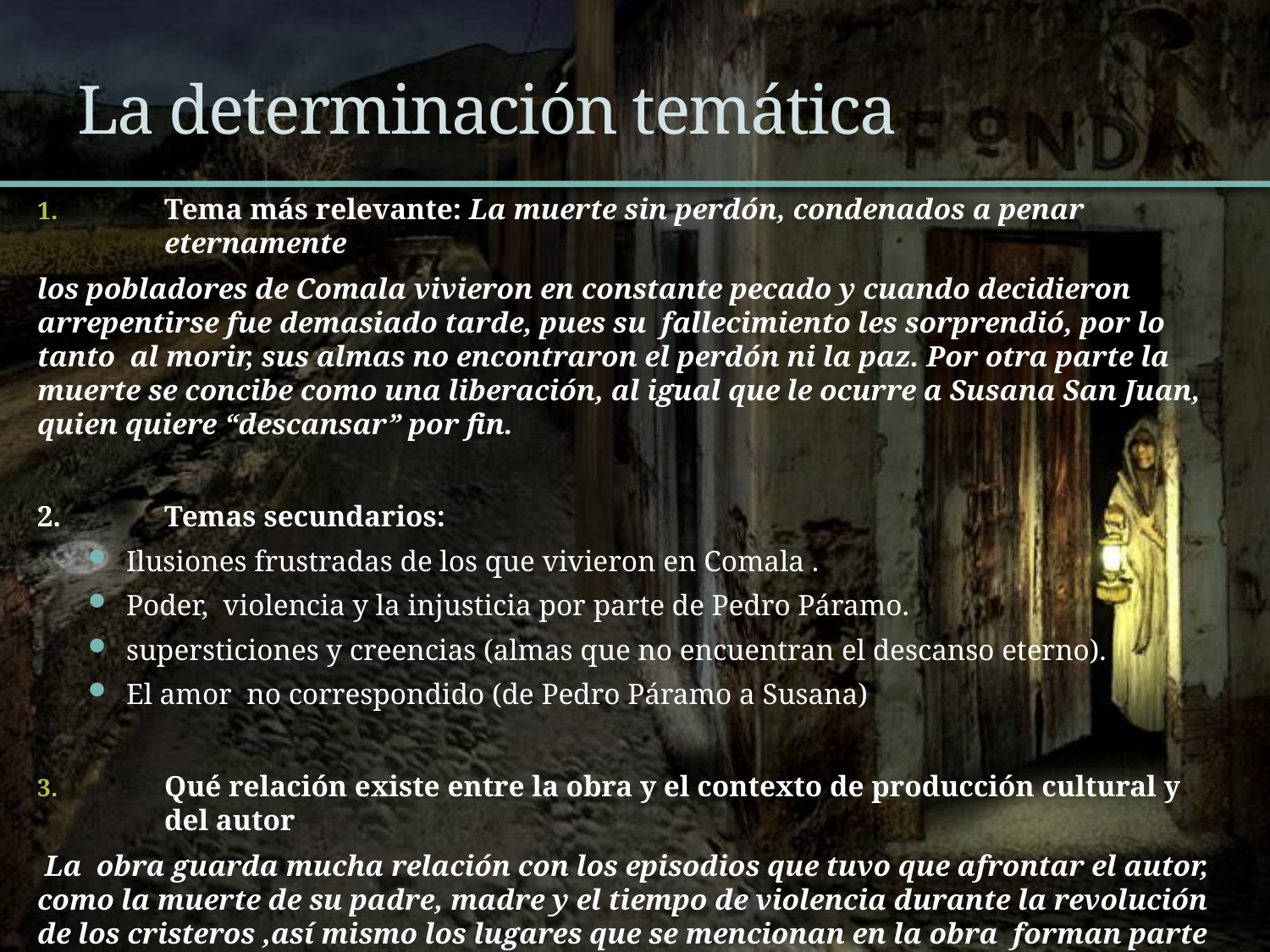

# La determinación temática
Tema más relevante: La muerte sin perdón, condenados a penar eternamente
los pobladores de Comala vivieron en constante pecado y cuando decidieron arrepentirse fue demasiado tarde, pues su  fallecimiento les sorprendió, por lo tanto  al morir, sus almas no encontraron el perdón ni la paz. Por otra parte la muerte se concibe como una liberación, al igual que le ocurre a Susana San Juan, quien quiere “descansar” por fin.

2.	Temas secundarios:
Ilusiones frustradas de los que vivieron en Comala .
Poder,  violencia y la injusticia por parte de Pedro Páramo.
supersticiones y creencias (almas que no encuentran el descanso eterno).
El amor  no correspondido (de Pedro Páramo a Susana)

Qué relación existe entre la obra y el contexto de producción cultural y del autor
 La  obra guarda mucha relación con los episodios que tuvo que afrontar el autor, como la muerte de su padre, madre y el tiempo de violencia durante la revolución de los cristeros ,así mismo los lugares que se mencionan en la obra  forman parte del mal tiempo que le toco vivir. Tanto los personajes como  el autor  están marcados por recuerdos y pesadillas  que no le dejan estar  en sosiego .